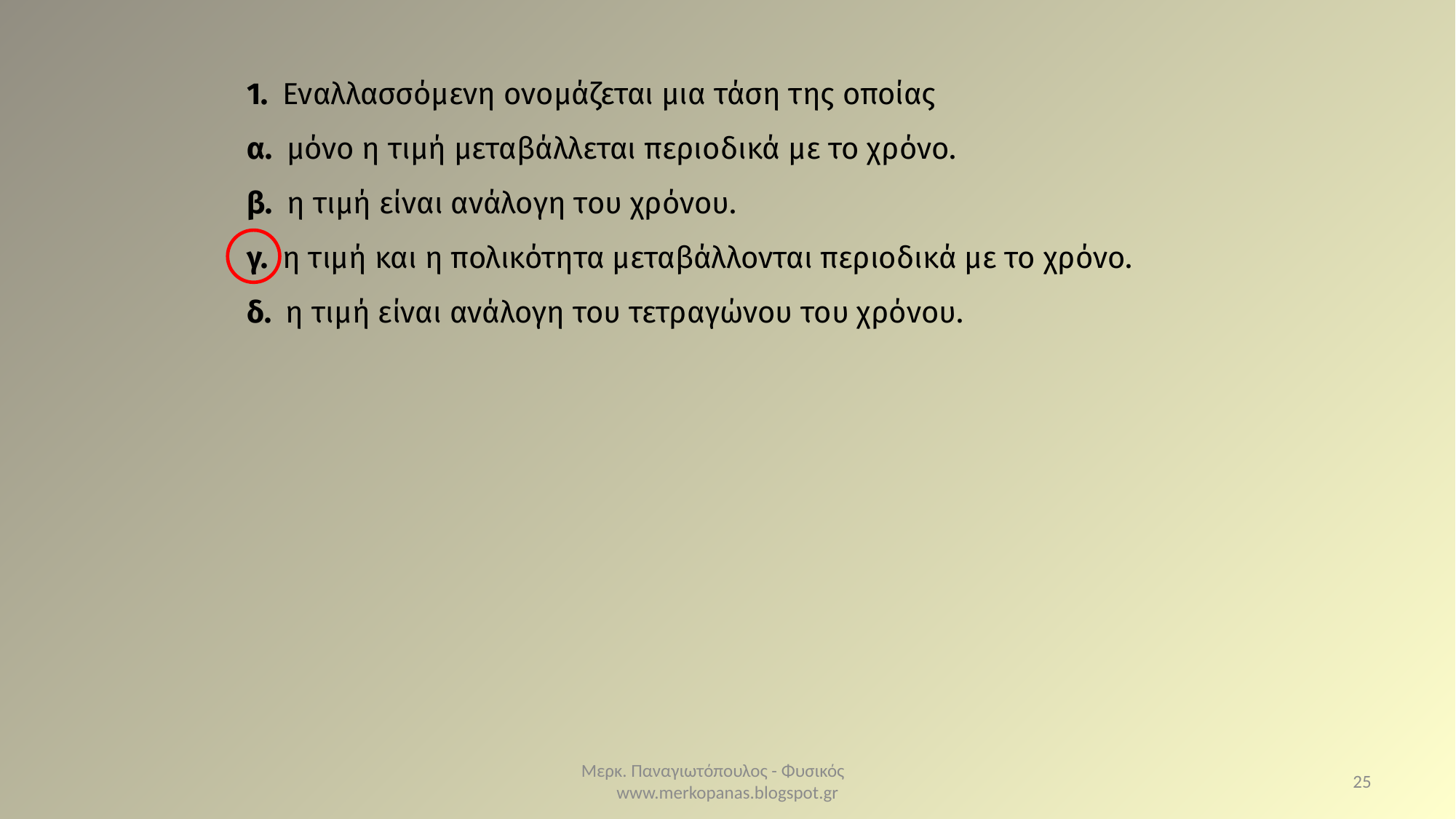

1.  Εναλλασσόμενη ονομάζεται μια τάση της οποίας
α.  μόνο η τιμή μεταβάλλεται περιοδικά με το χρόνο.
β.  η τιμή είναι ανάλογη του χρόνου.
γ.  η τιμή και η πολικότητα μεταβάλλονται περιοδικά με το χρόνο.
δ.  η τιμή είναι ανάλογη του τετραγώνου του χρόνου.

Μερκ. Παναγιωτόπουλος - Φυσικός        www.merkopanas.blogspot.gr
25